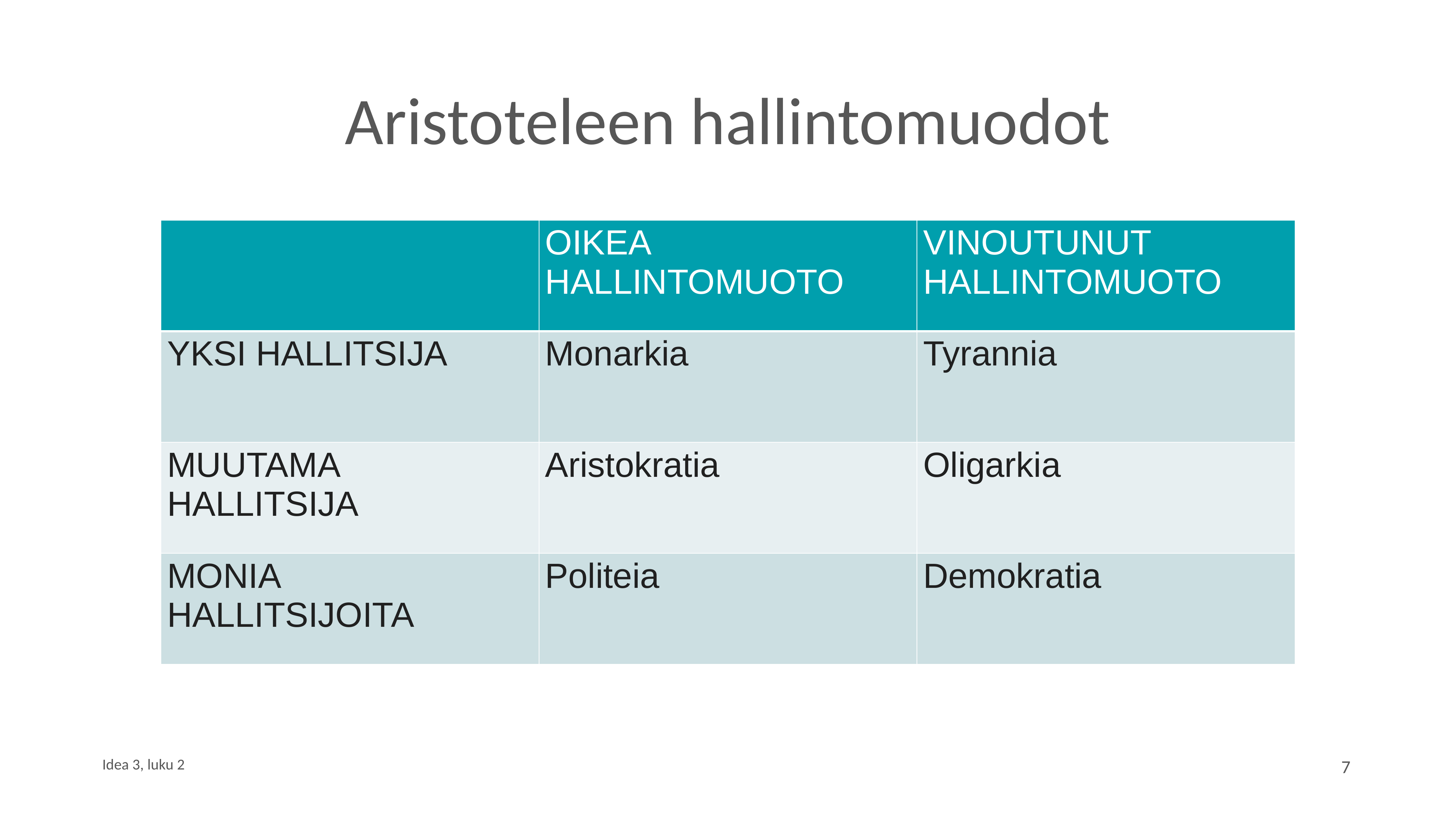

# Aristoteleen hallintomuodot
|  | OIKEA HALLINTOMUOTO | VINOUTUNUT HALLINTOMUOTO |
| --- | --- | --- |
| YKSI HALLITSIJA | Monarkia | Tyrannia |
| MUUTAMA HALLITSIJA | Aristokratia | Oligarkia |
| MONIA HALLITSIJOITA | Politeia | Demokratia |
Idea 3, luku 2
7